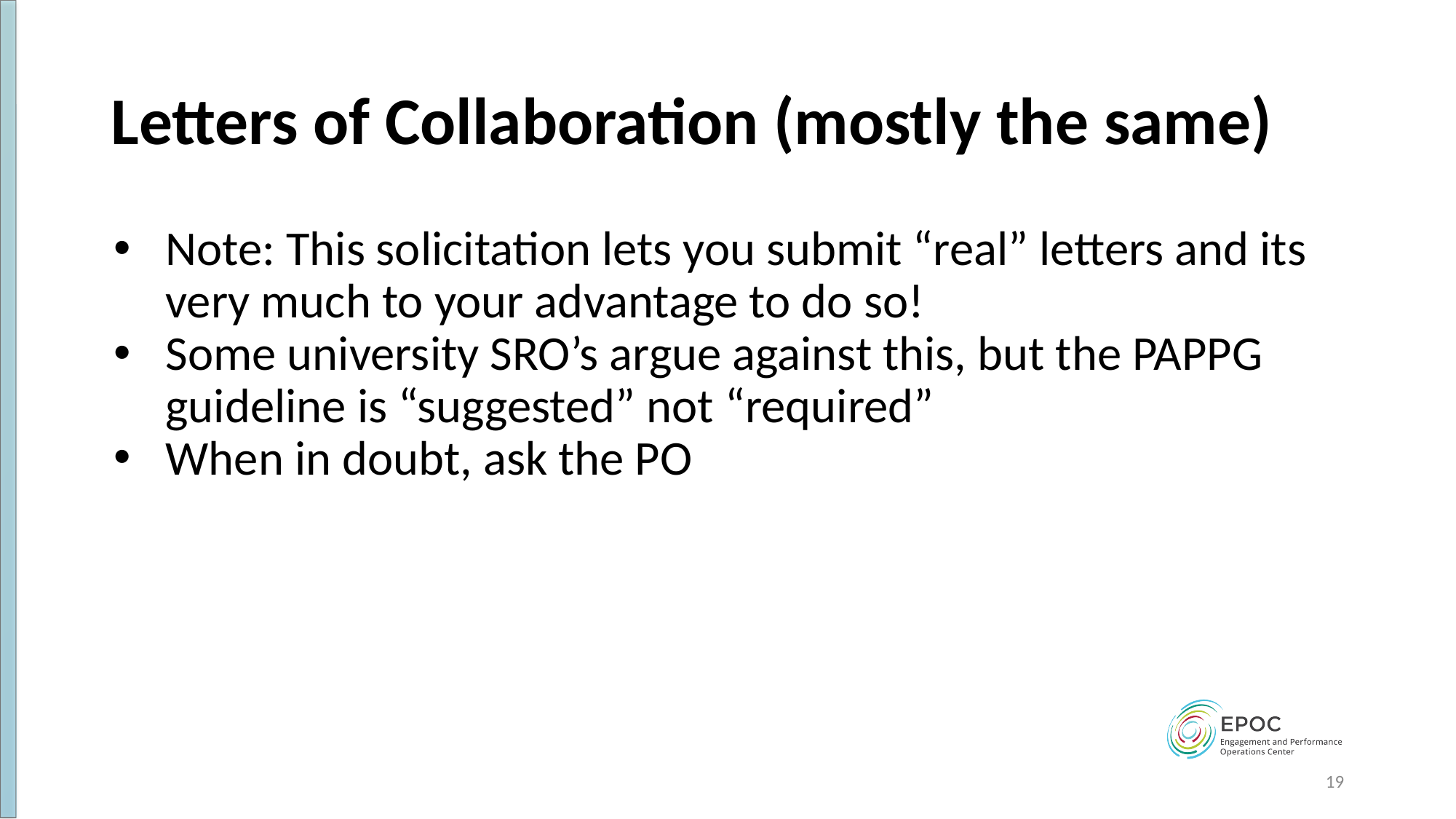

# Letters of Collaboration (mostly the same)
Note: This solicitation lets you submit “real” letters and its very much to your advantage to do so!
Some university SRO’s argue against this, but the PAPPG guideline is “suggested” not “required”
When in doubt, ask the PO
19